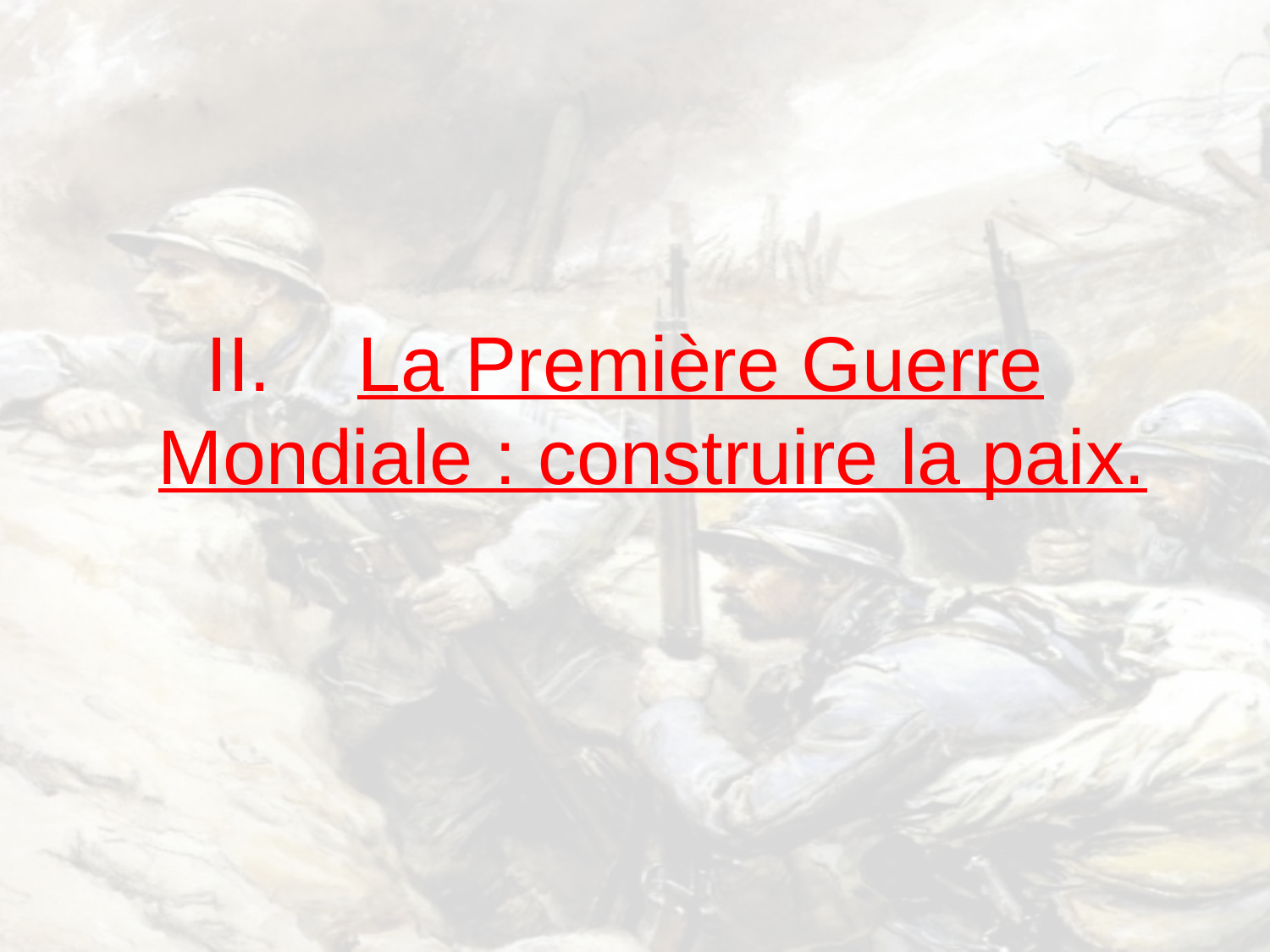

II.    La Première Guerre Mondiale : construire la paix.